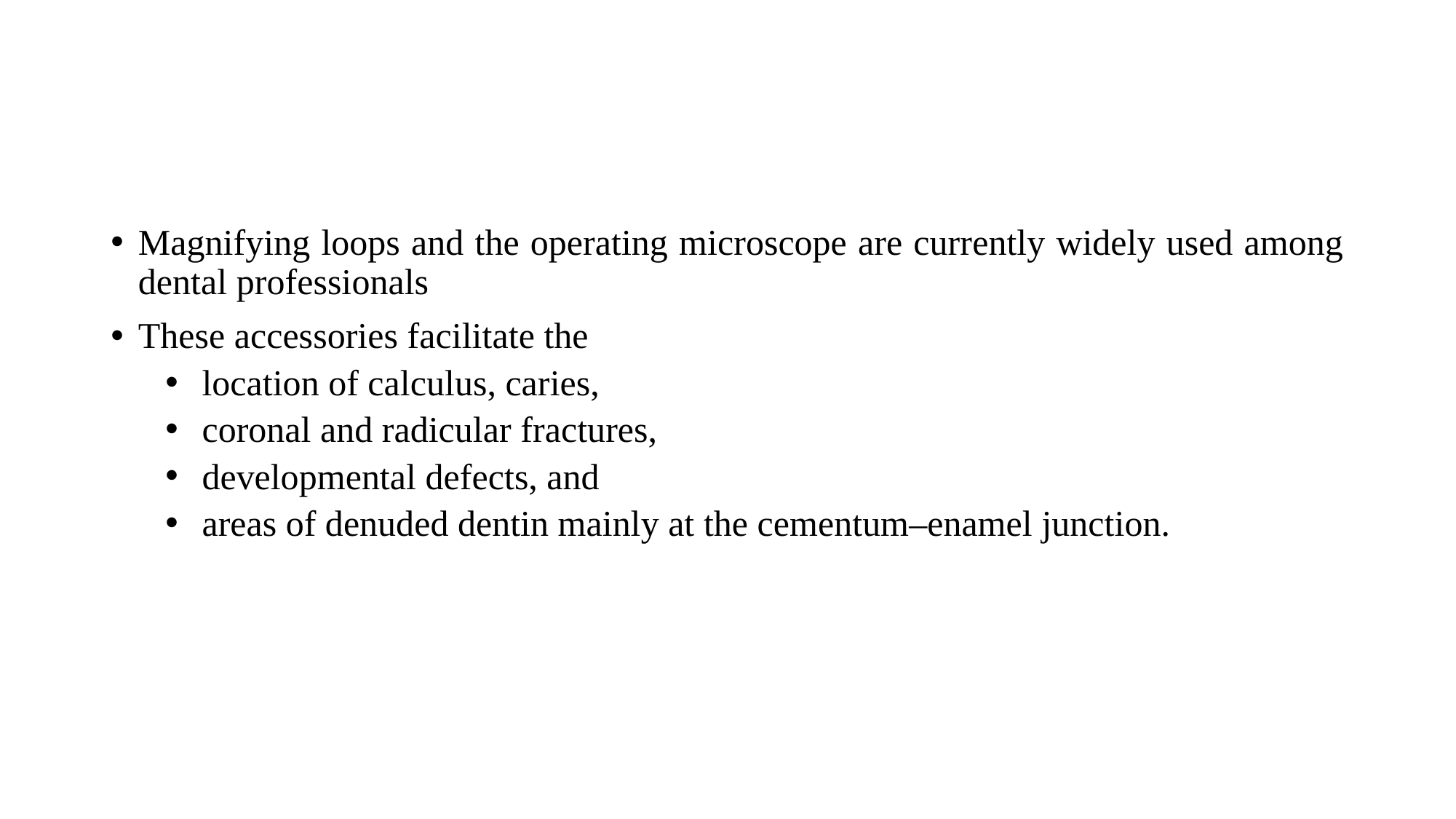

#
Magnifying loops and the operating microscope are currently widely used among dental professionals
These accessories facilitate the
 location of calculus, caries,
 coronal and radicular fractures,
 developmental defects, and
 areas of denuded dentin mainly at the cementum–enamel junction.